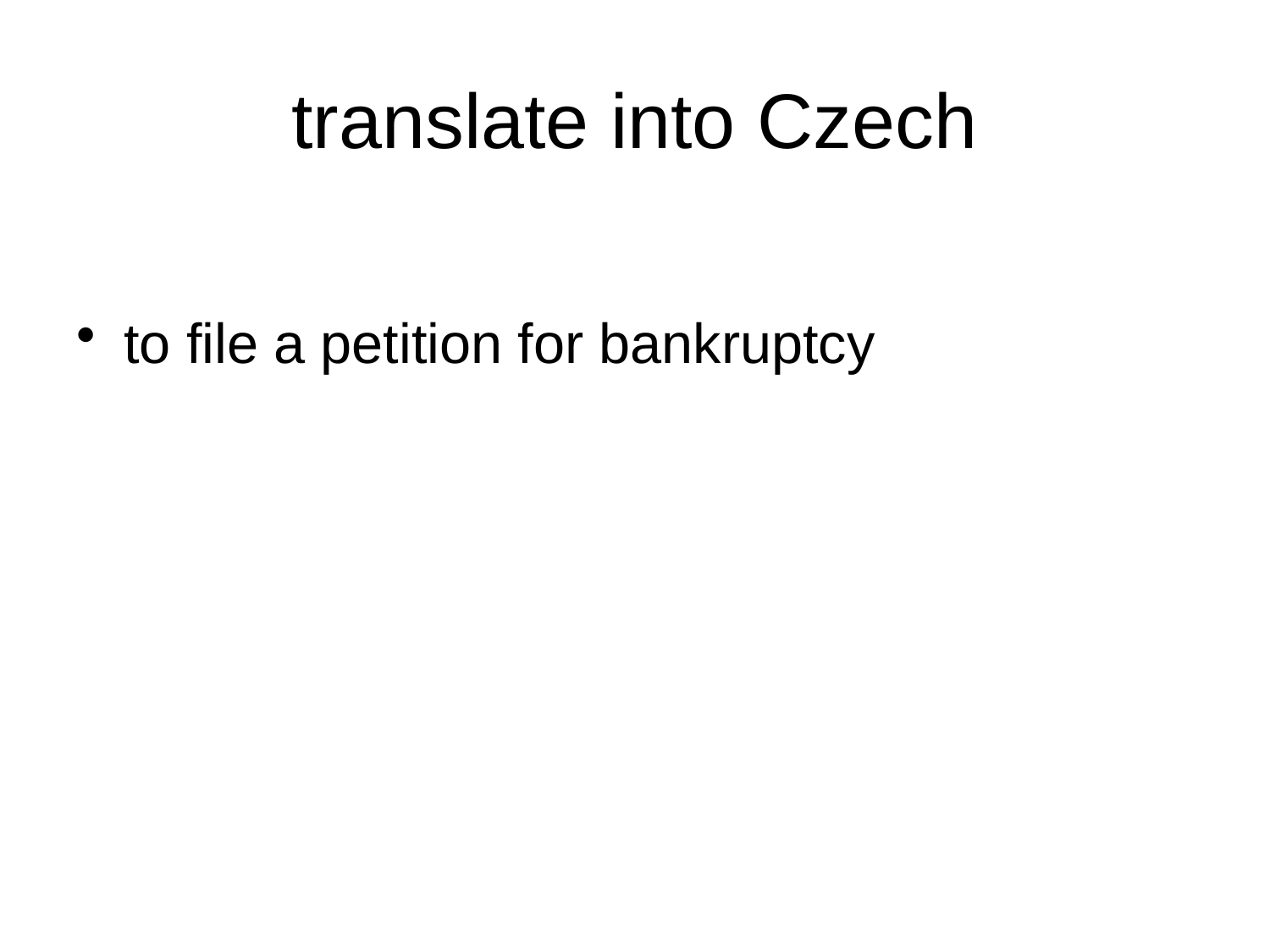

# translate into Czech

to file a petition for bankruptcy